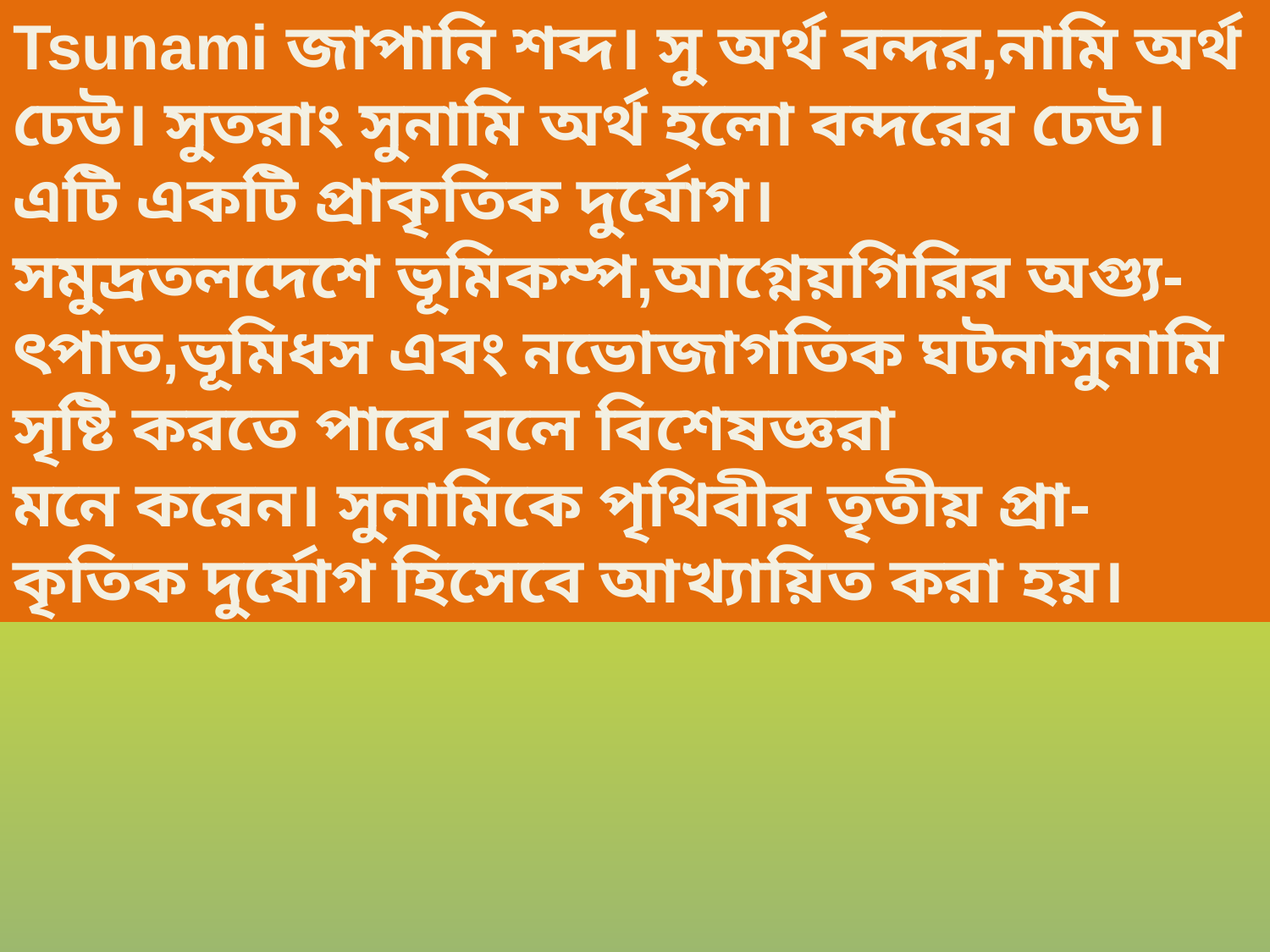

Tsunami জাপানি শব্দ। সু অর্থ বন্দর,নামি অর্থ ঢেউ। সুতরাং সুনামি অর্থ হলো বন্দরের ঢেউ। এটি একটি প্রাকৃতিক দুর্যোগ।
সমুদ্রতলদেশে ভূমিকম্প,আগ্নেয়গিরির অগ্যু-ৎপাত,ভূমিধস এবং নভোজাগতিক ঘটনাসুনামি সৃষ্টি করতে পারে বলে বিশেষজ্ঞরা
মনে করেন। সুনামিকে পৃথিবীর তৃতীয় প্রা-কৃতিক দুর্যোগ হিসেবে আখ্যায়িত করা হয়।